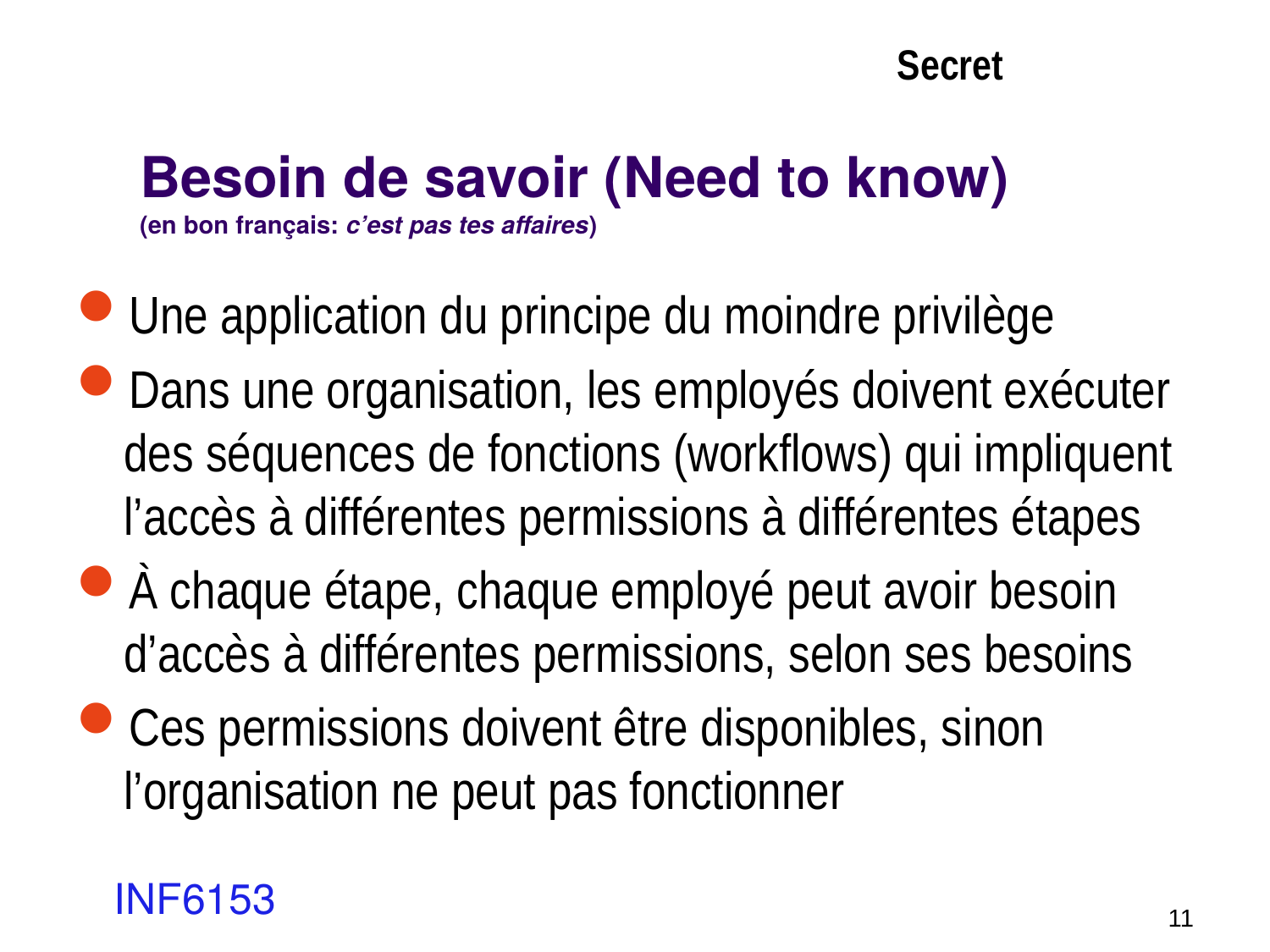

Secret
# Besoin de savoir (Need to know) (en bon français: c’est pas tes affaires)
Une application du principe du moindre privilège
Dans une organisation, les employés doivent exécuter des séquences de fonctions (workflows) qui impliquent l’accès à différentes permissions à différentes étapes
À chaque étape, chaque employé peut avoir besoin d’accès à différentes permissions, selon ses besoins
Ces permissions doivent être disponibles, sinon l’organisation ne peut pas fonctionner
INF6153
11